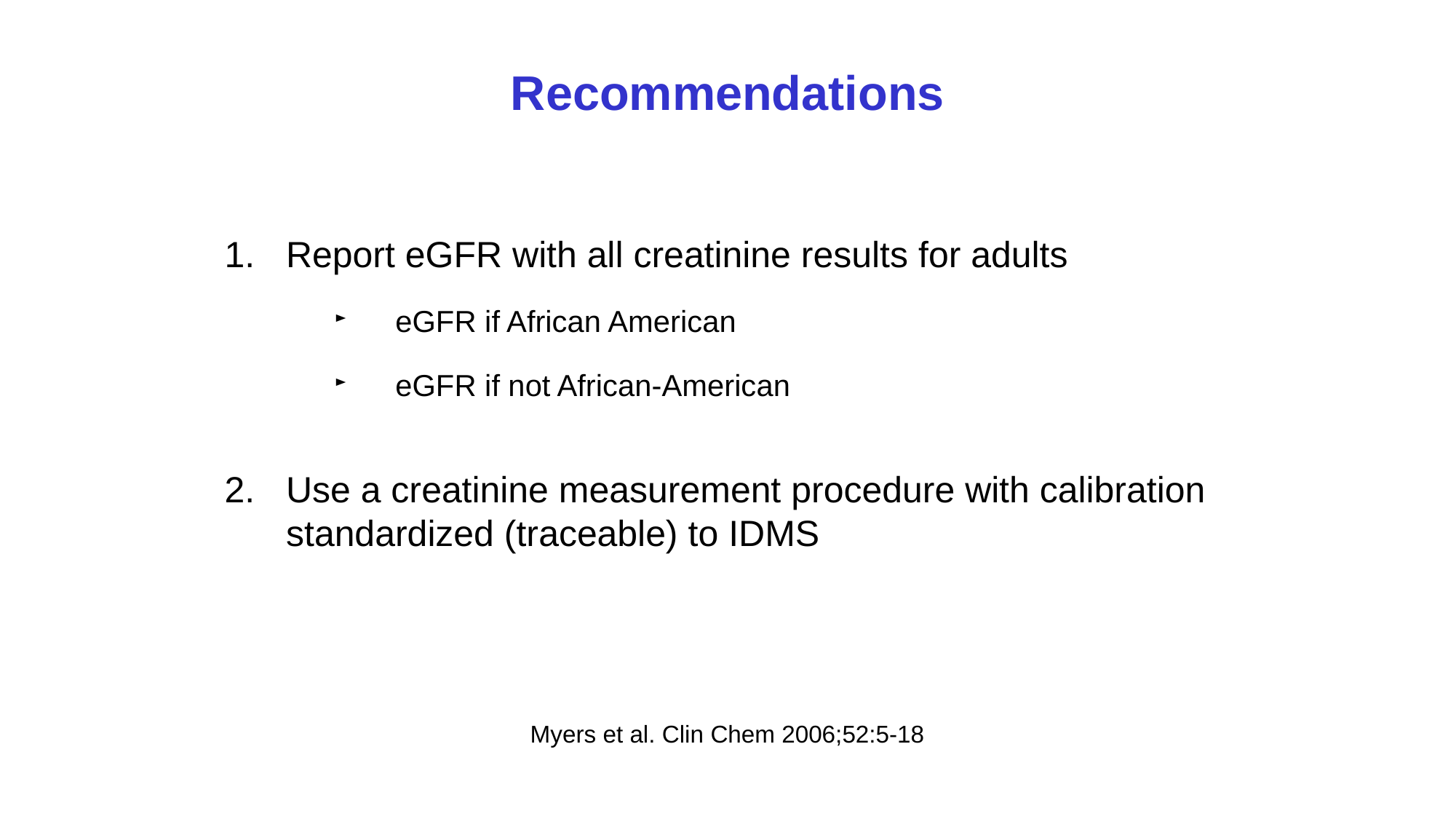

# Recommendations
Report eGFR with all creatinine results for adults
eGFR if African American
eGFR if not African-American
Use a creatinine measurement procedure with calibration standardized (traceable) to IDMS
Myers et al. Clin Chem 2006;52:5-18